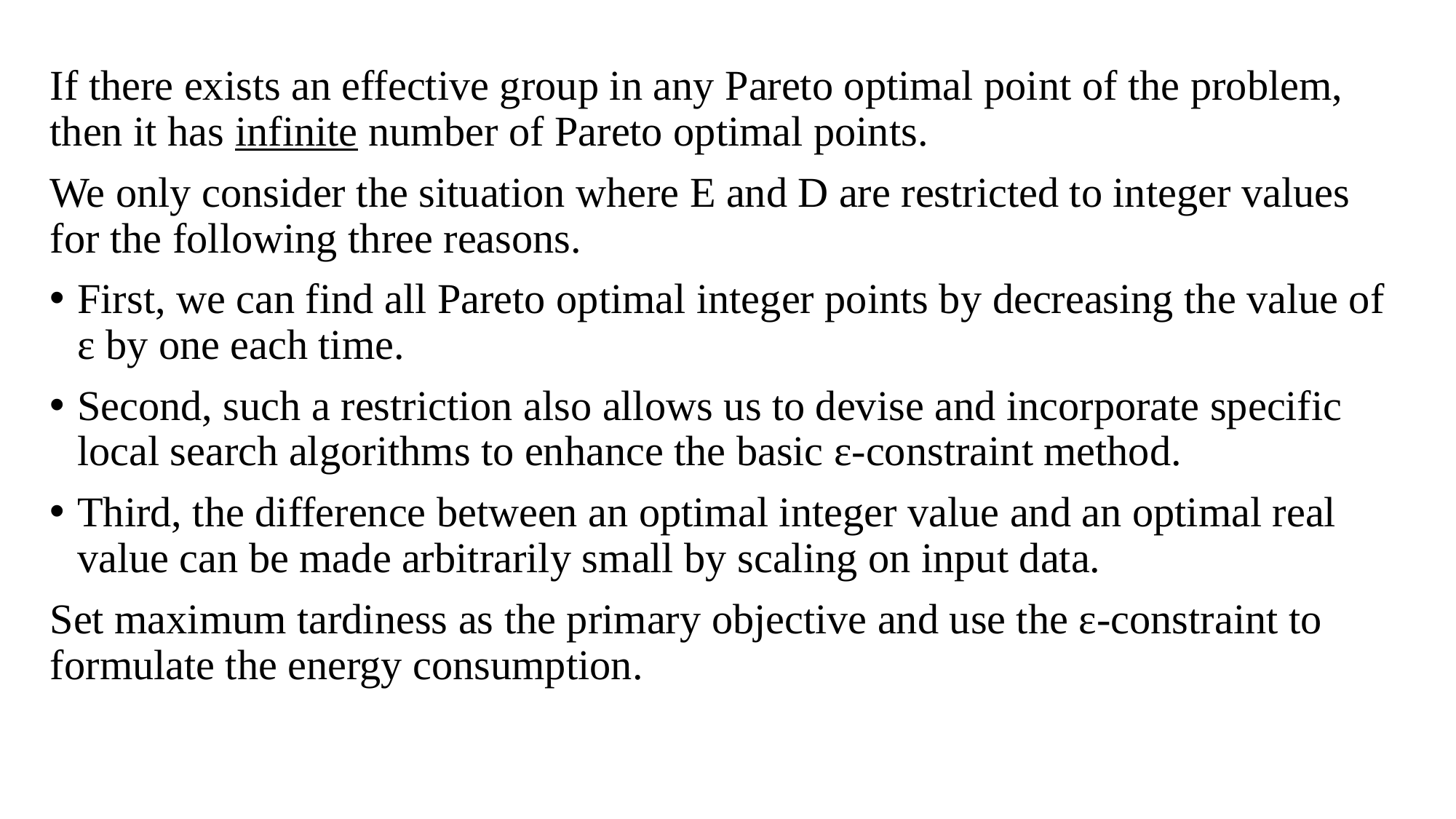

If there exists an effective group in any Pareto optimal point of the problem, then it has infinite number of Pareto optimal points.
We only consider the situation where E and D are restricted to integer values for the following three reasons.
First, we can find all Pareto optimal integer points by decreasing the value of ε by one each time.
Second, such a restriction also allows us to devise and incorporate specific local search algorithms to enhance the basic ε-constraint method.
Third, the difference between an optimal integer value and an optimal real value can be made arbitrarily small by scaling on input data.
Set maximum tardiness as the primary objective and use the ε-constraint to formulate the energy consumption.